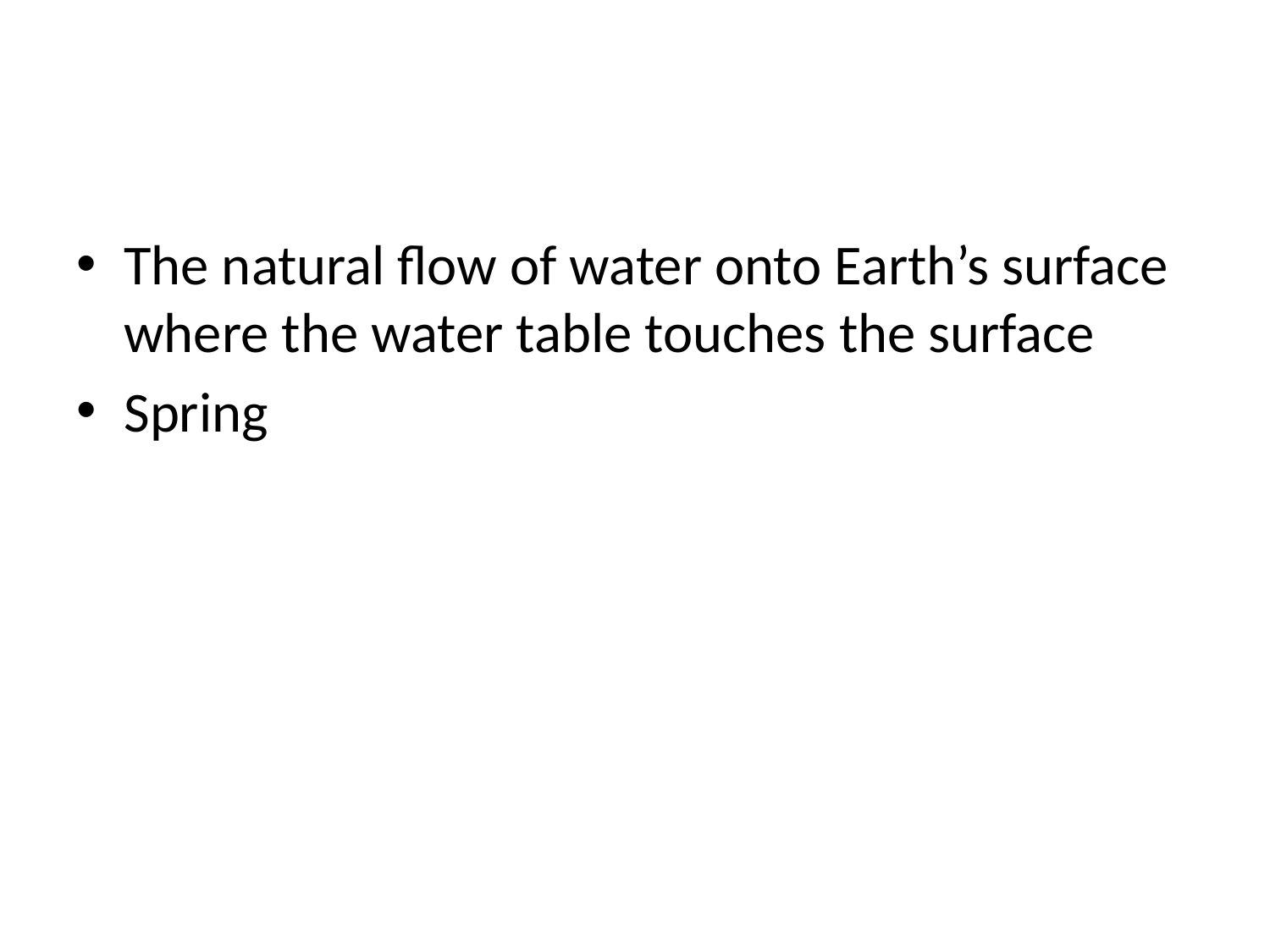

#
The natural flow of water onto Earth’s surface where the water table touches the surface
Spring